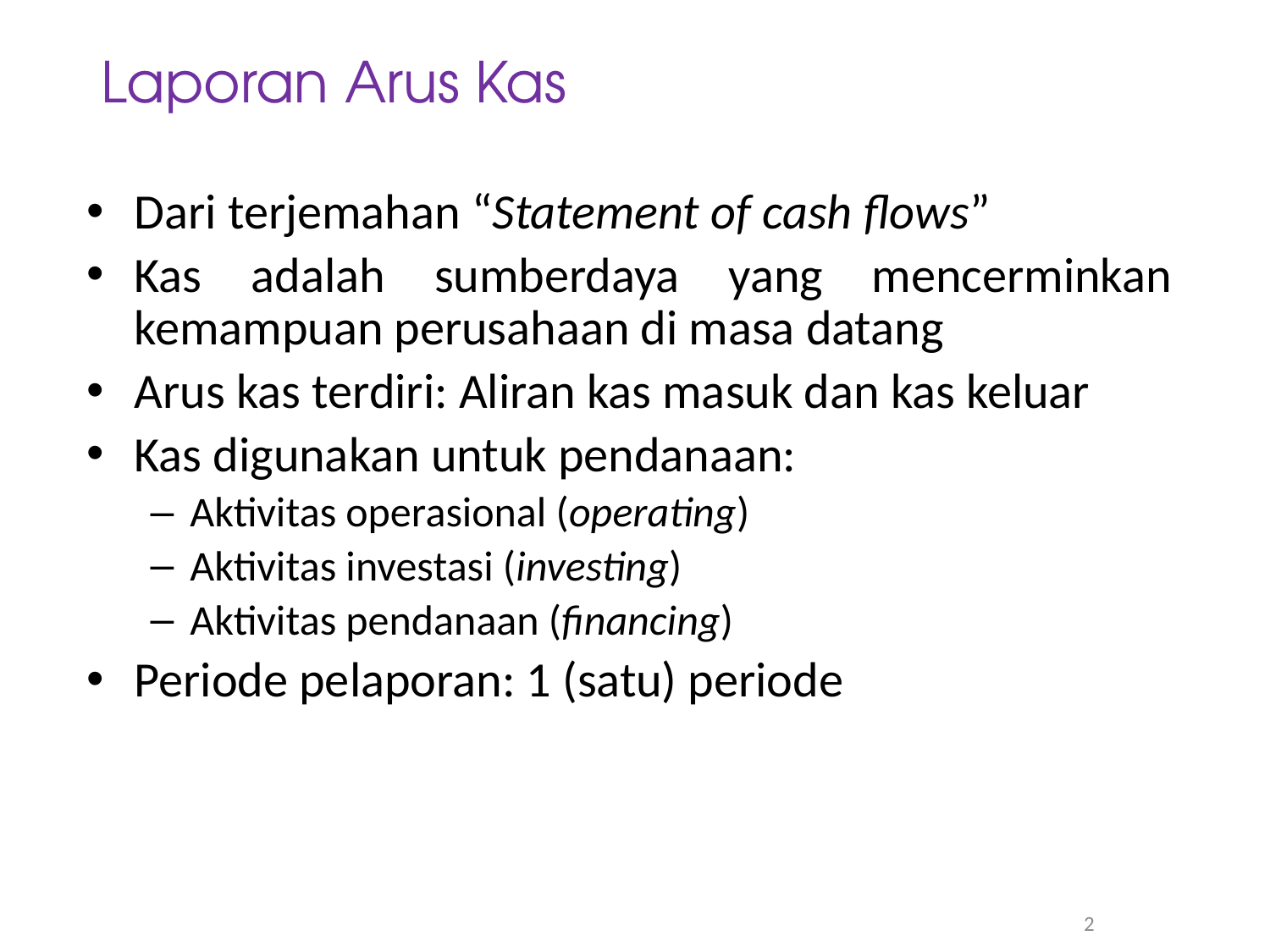

Laporan Arus Kas
Dari terjemahan “Statement of cash flows”
Kas adalah sumberdaya yang mencerminkan kemampuan perusahaan di masa datang
Arus kas terdiri: Aliran kas masuk dan kas keluar
Kas digunakan untuk pendanaan:
Aktivitas operasional (operating)
Aktivitas investasi (investing)
Aktivitas pendanaan (financing)
Periode pelaporan: 1 (satu) periode

2